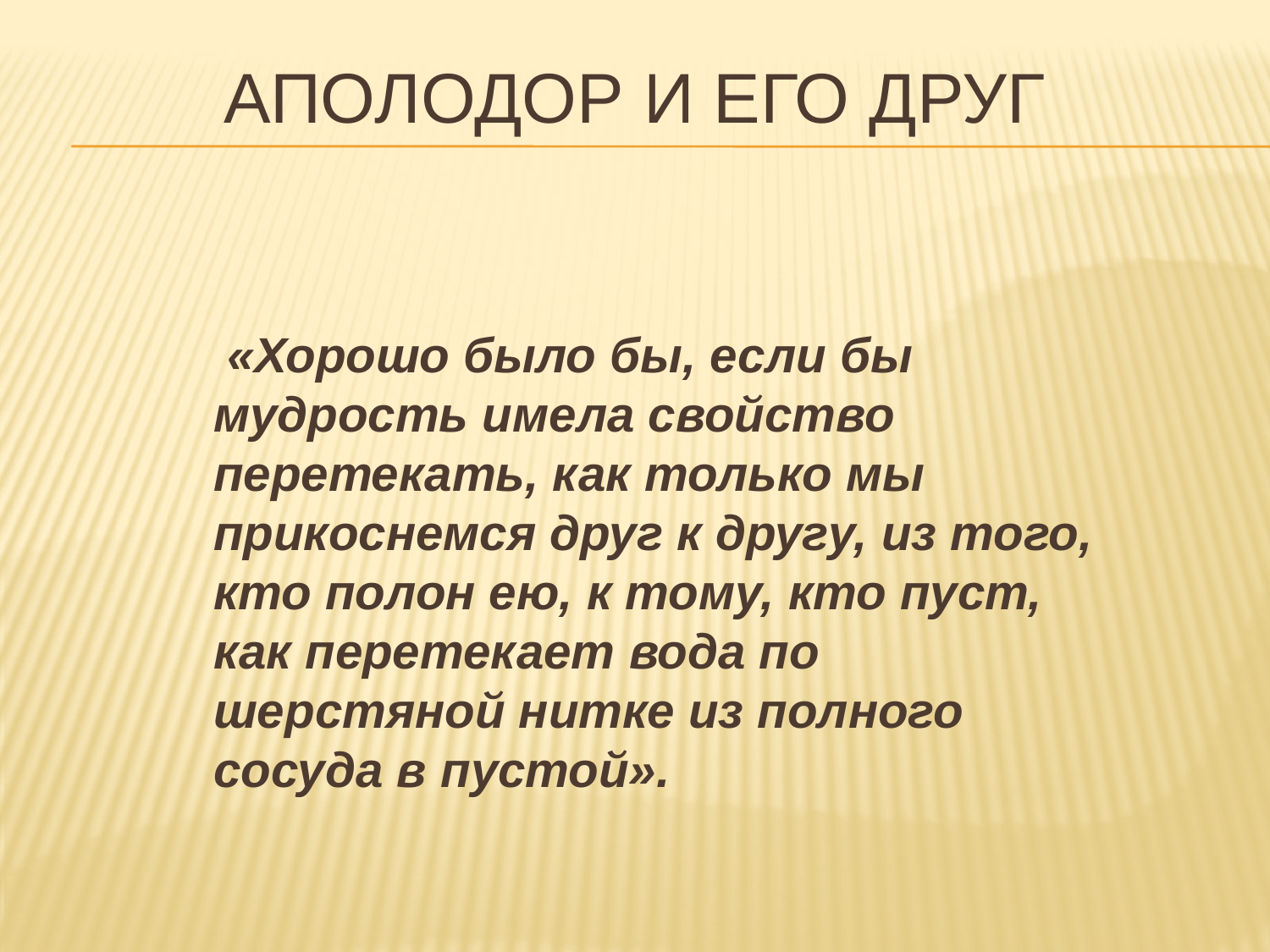

# Аполодор и его друг
 «Хорошо было бы, если бы мудрость имела свойство перетекать, как только мы прикоснемся друг к другу, из того, кто полон ею, к тому, кто пуст, как перетекает вода по шерстяной нитке из полного сосуда в пустой».